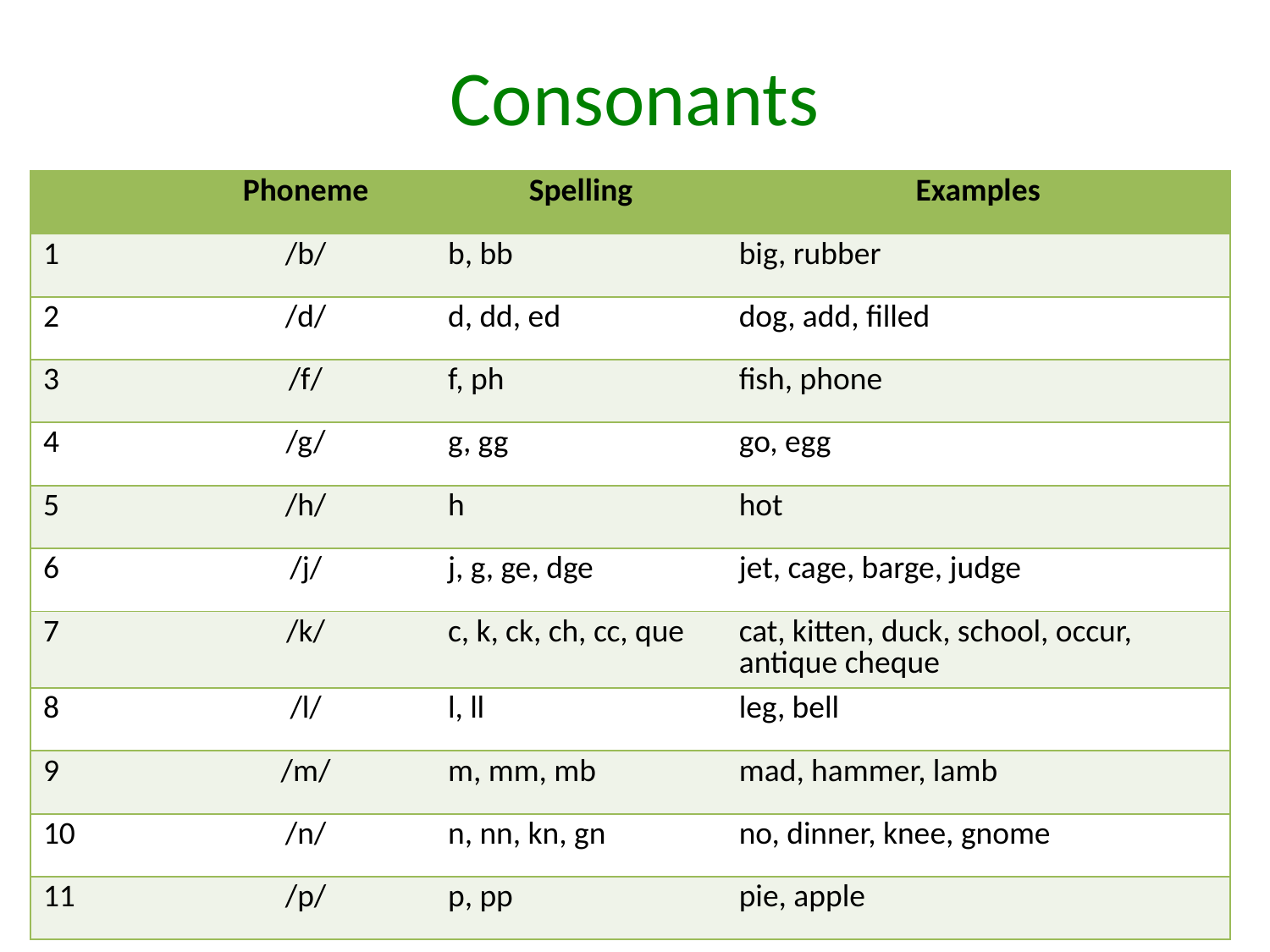

# Consonants
|  | Phoneme | Spelling | Examples |
| --- | --- | --- | --- |
| 1 | /b/ | b, bb | big, rubber |
| 2 | /d/ | d, dd, ed | dog, add, filled |
| 3 | /f/ | f, ph | fish, phone |
| 4 | /g/ | g, gg | go, egg |
| 5 | /h/ | h | hot |
| 6 | /j/ | j, g, ge, dge | jet, cage, barge, judge |
| 7 | /k/ | c, k, ck, ch, cc, que | cat, kitten, duck, school, occur, antique cheque |
| 8 | /l/ | l, ll | leg, bell |
| 9 | /m/ | m, mm, mb | mad, hammer, lamb |
| 10 | /n/ | n, nn, kn, gn | no, dinner, knee, gnome |
| 11 | /p/ | p, pp | pie, apple |